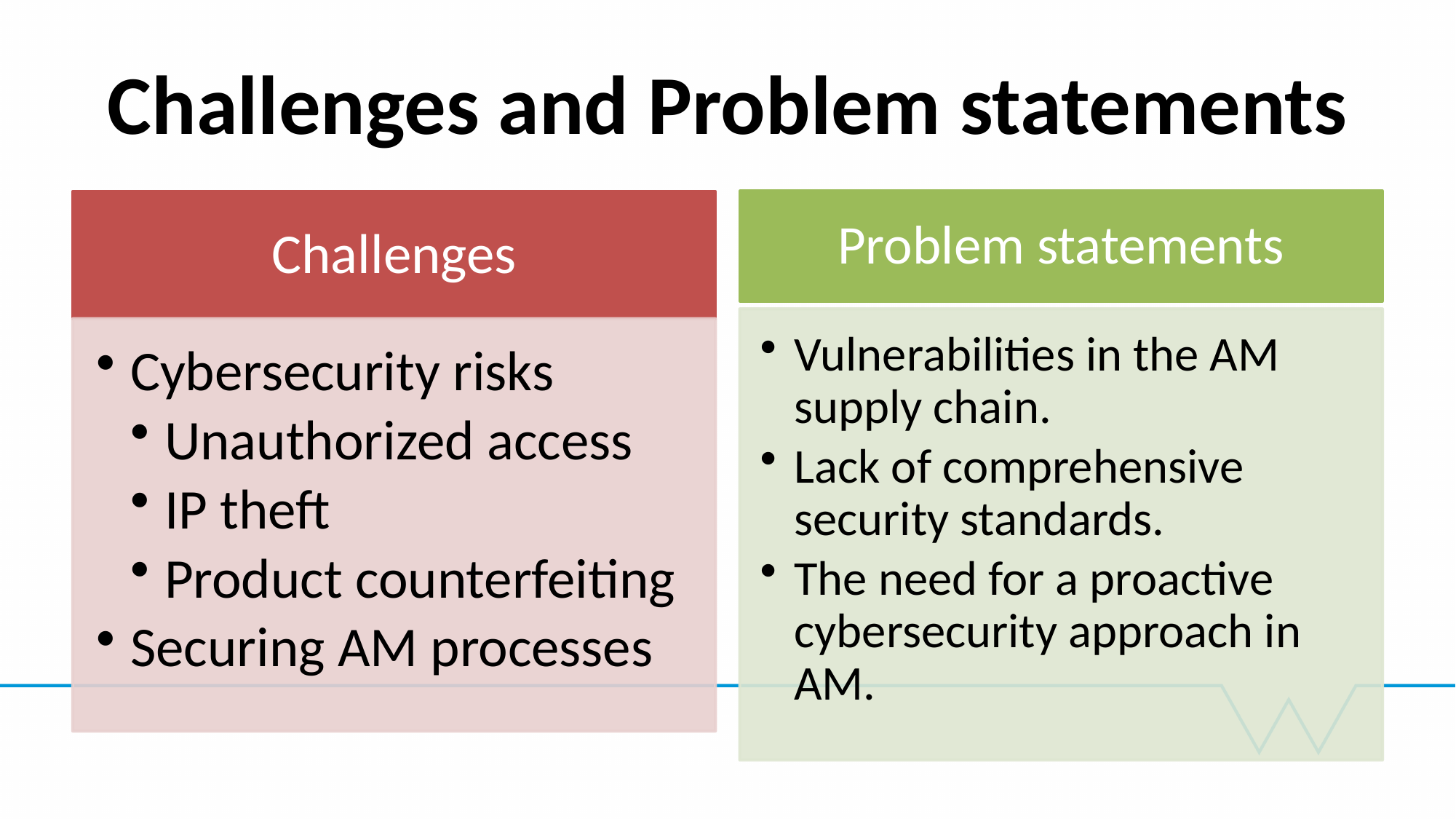

# Challenges and Problem statements
Challenges
Cybersecurity risks
Unauthorized access
IP theft
Product counterfeiting
Securing AM processes
Problem statements
Vulnerabilities in the AM supply chain.
Lack of comprehensive security standards.
The need for a proactive cybersecurity approach in AM.